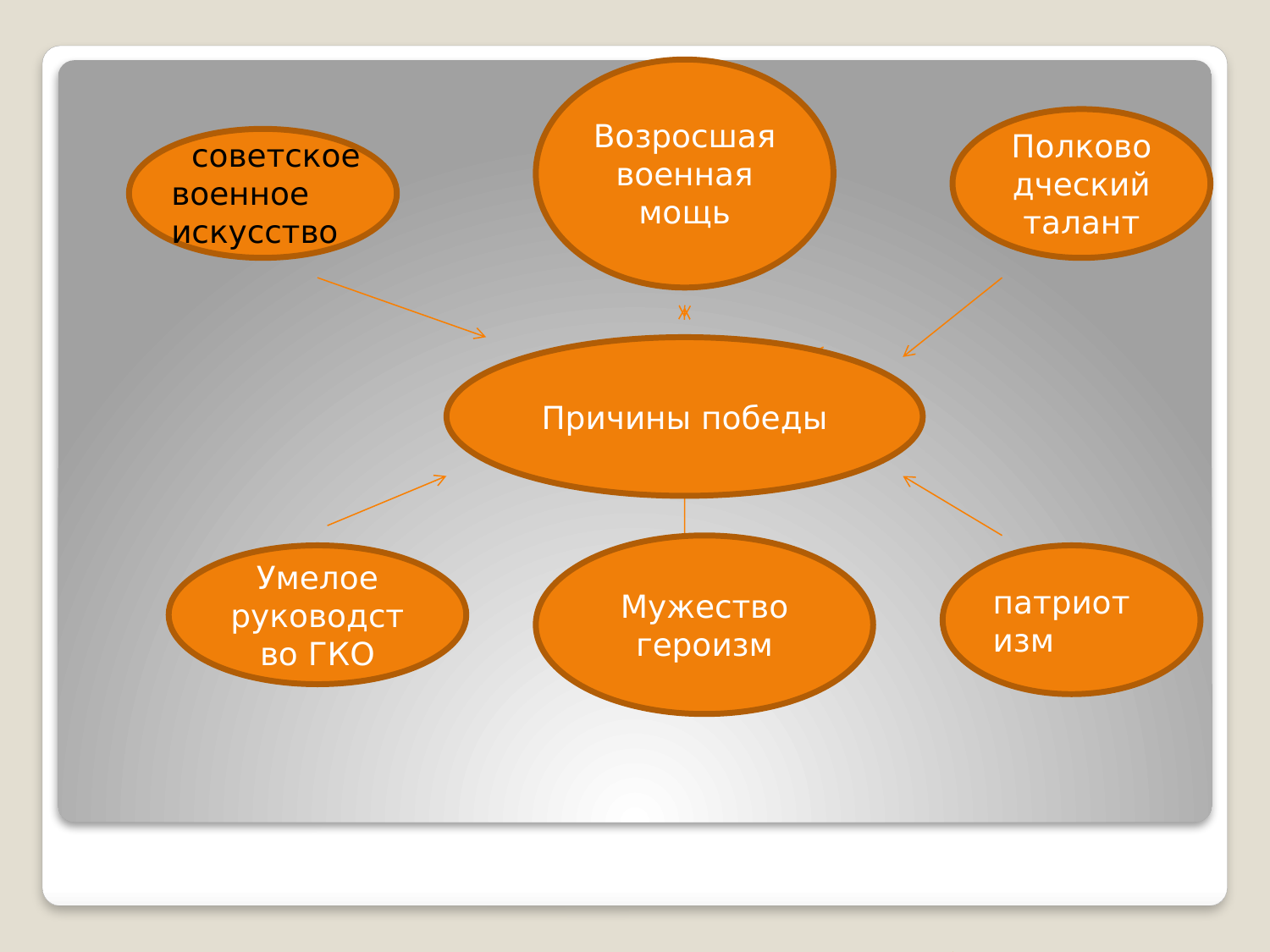

Возросшая военная мощь

Полководческий талант

  советское
военное
искусство
Причины победы
Мужество
героизм
Умелое руководство ГКО
патриотизм
#